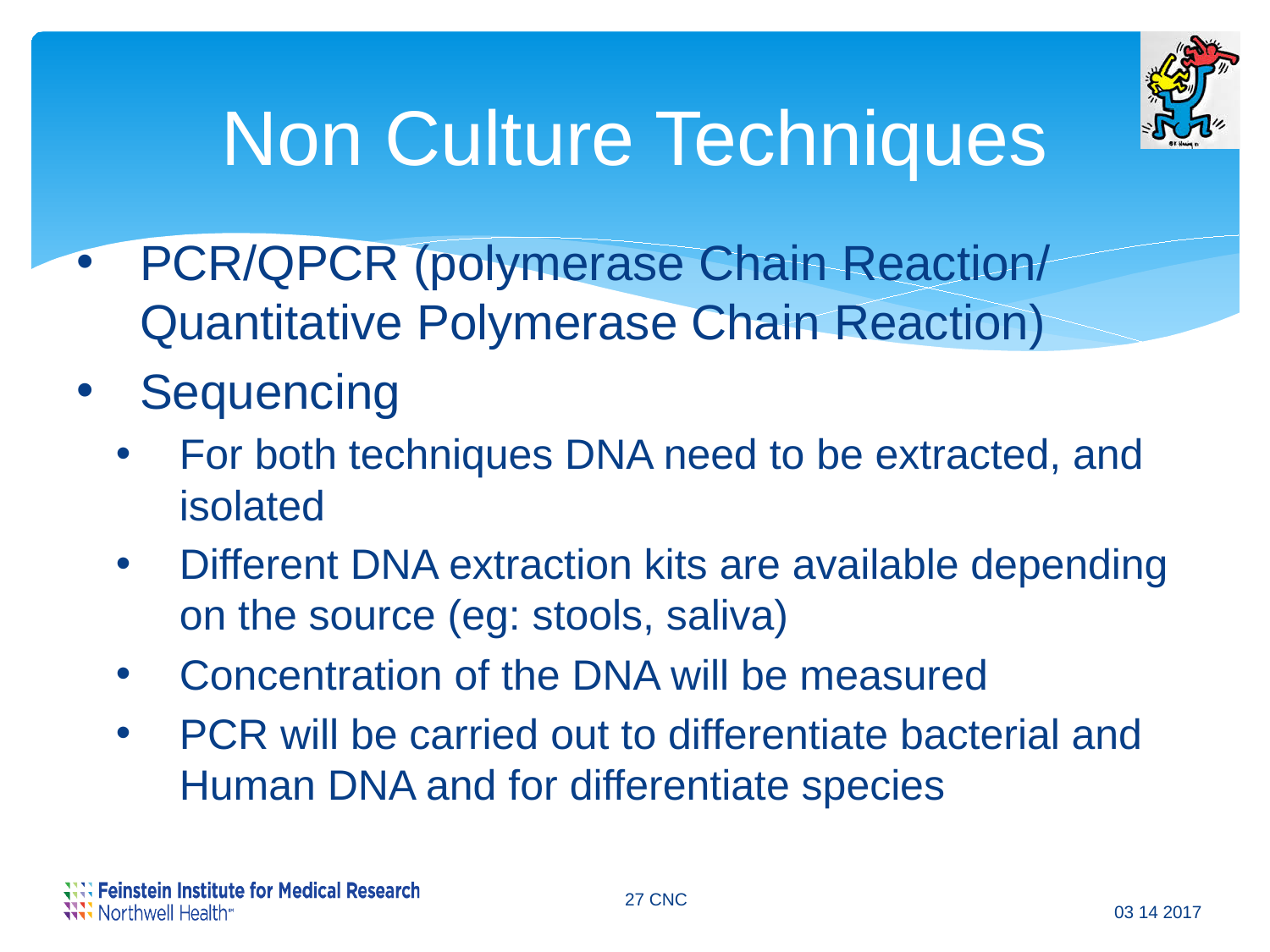

# Non Culture Techniques
PCR/QPCR (polymerase Chain Reaction/ Quantitative Polymerase Chain Reaction)
Sequencing
For both techniques DNA need to be extracted, and isolated
Different DNA extraction kits are available depending on the source (eg: stools, saliva)
Concentration of the DNA will be measured
PCR will be carried out to differentiate bacterial and Human DNA and for differentiate species

29 CNC
27 CNC

03 14 2017